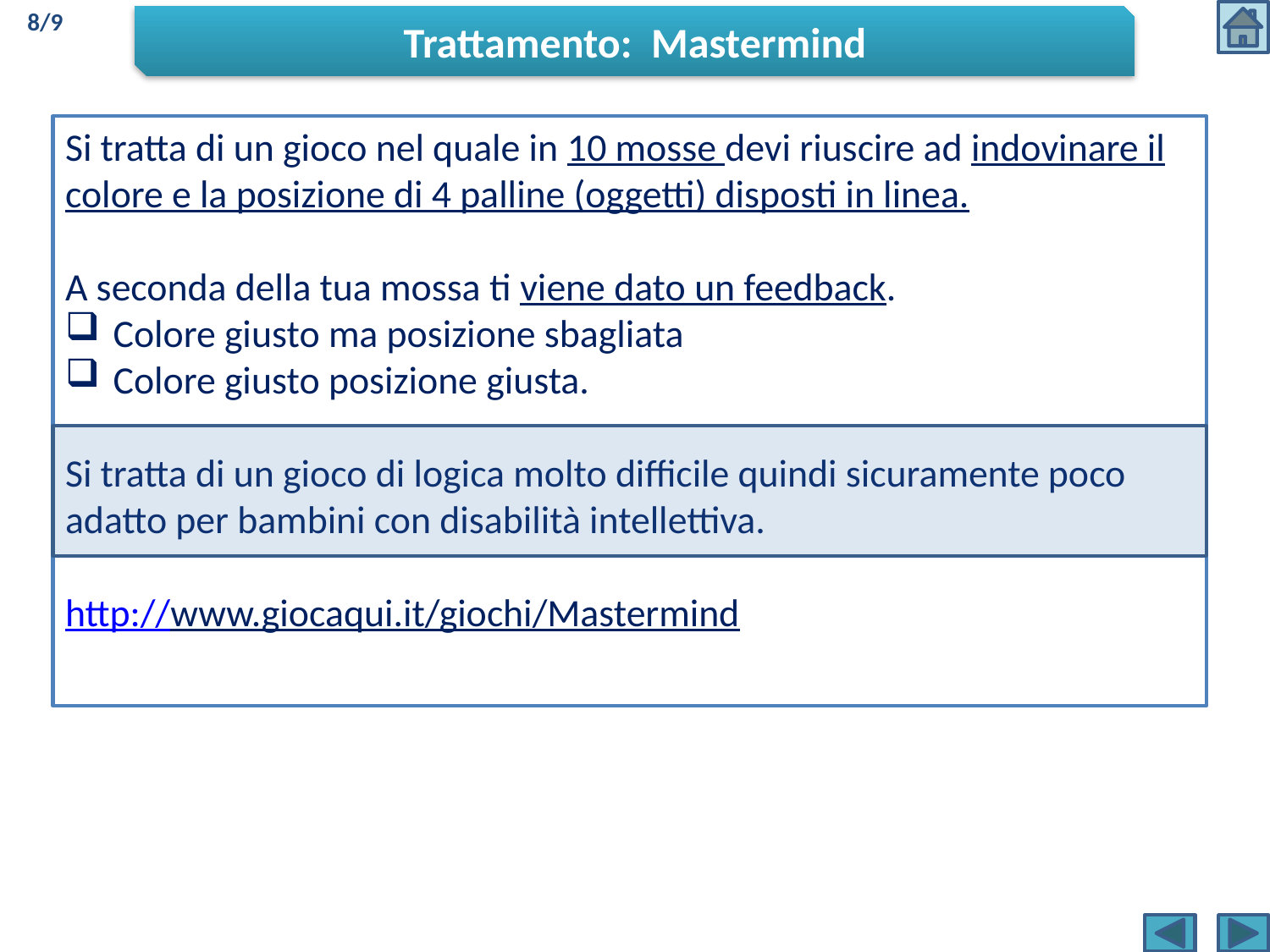

8/9

Trattamento:  Mastermind
Si tratta di un gioco nel quale in 10 mosse devi riuscire ad indovinare il colore e la posizione di 4 palline (oggetti) disposti in linea.

A seconda della tua mossa ti viene dato un feedback.
Colore giusto ma posizione sbagliata
Colore giusto posizione giusta.

Si tratta di un gioco di logica molto difficile quindi sicuramente poco adatto per bambini con disabilità intellettiva.

http://www.giocaqui.it/giochi/Mastermind